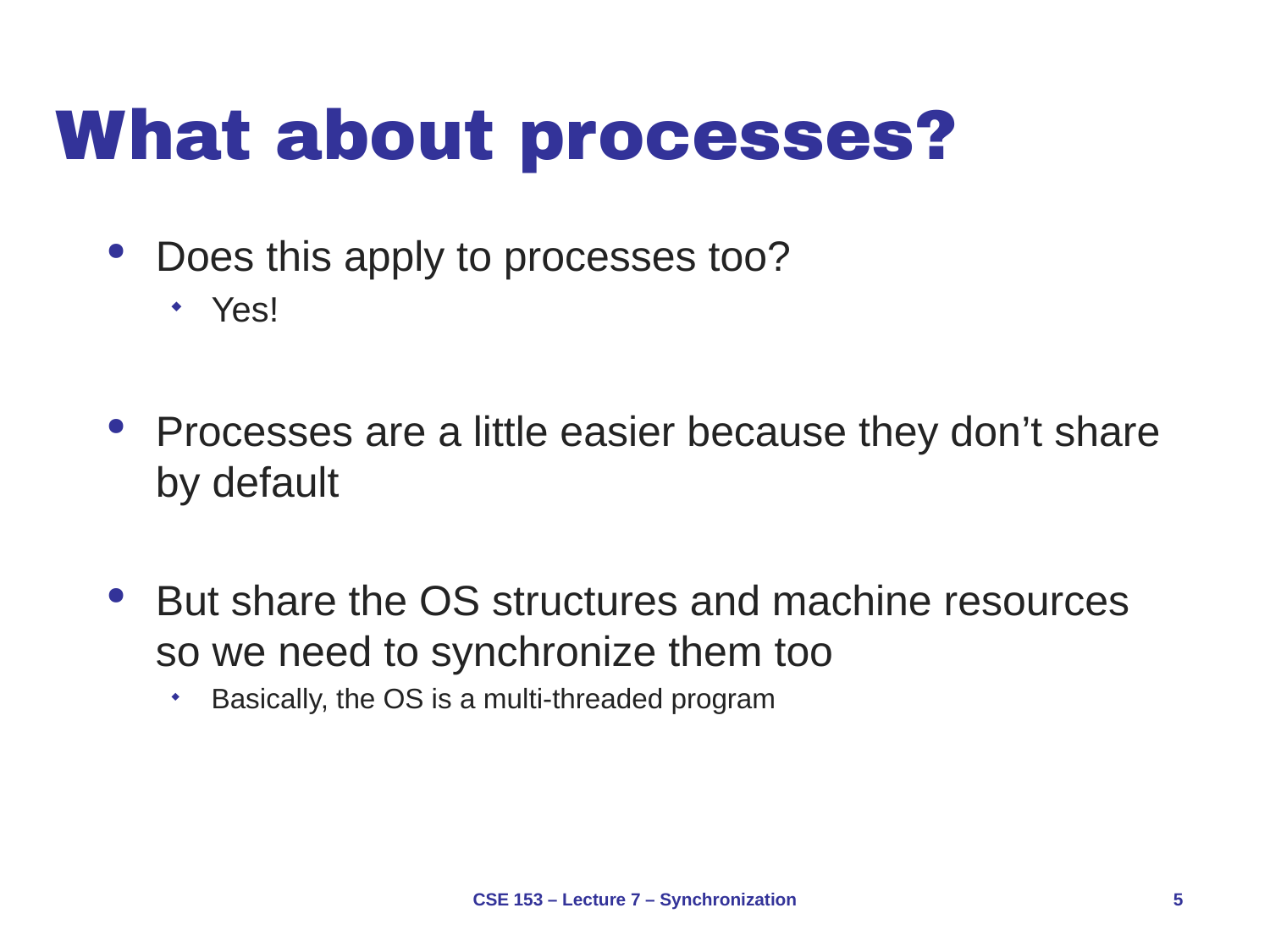

# What about processes?
Does this apply to processes too?
Yes!

Processes are a little easier because they don’t share by default

But share the OS structures and machine resources so we need to synchronize them too
Basically, the OS is a multi-threaded program

CSE 153 – Lecture 7 – Synchronization
5